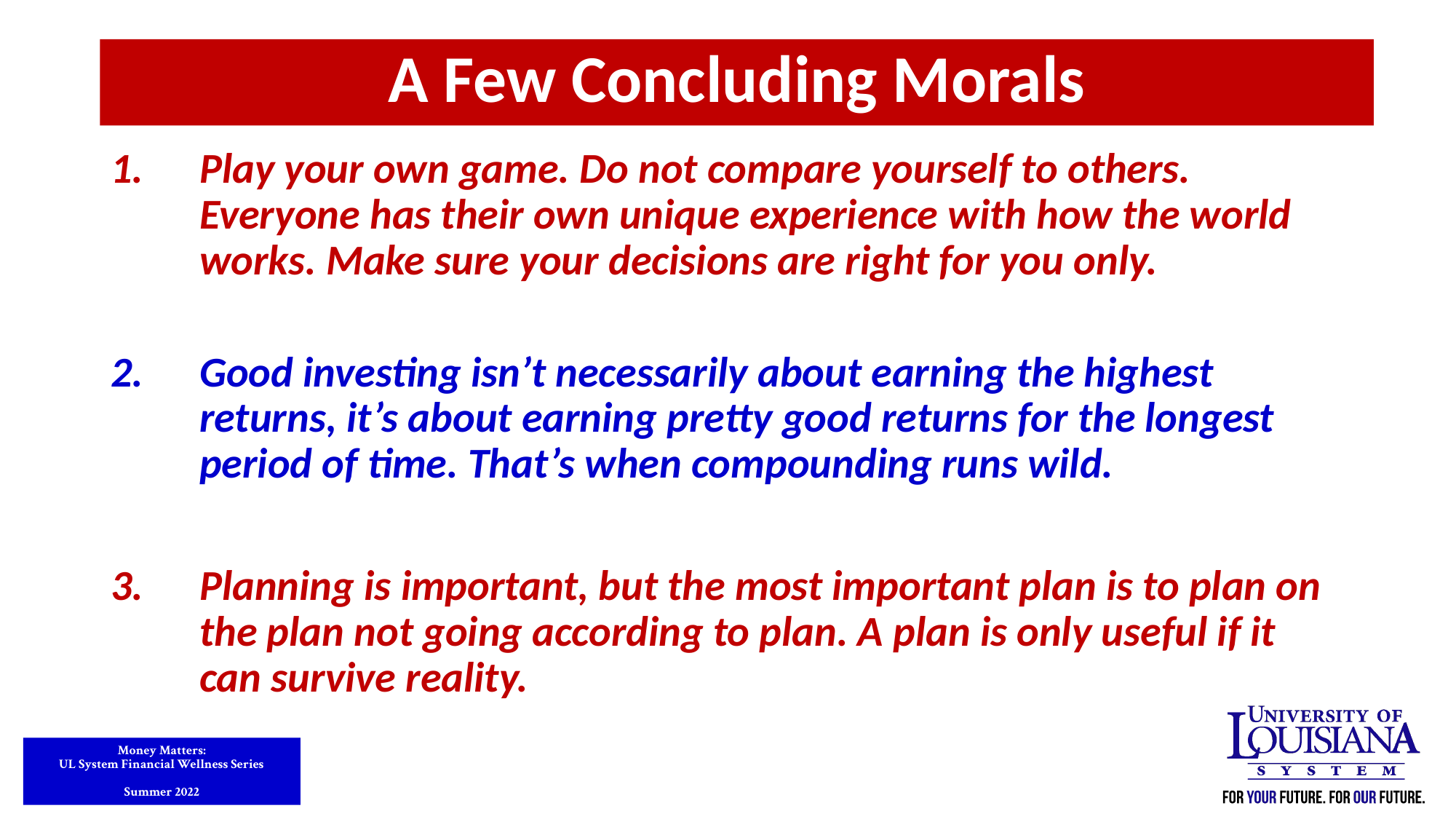

A Few Concluding Morals
Play your own game. Do not compare yourself to others. Everyone has their own unique experience with how the world works. Make sure your decisions are right for you only.
Good investing isn’t necessarily about earning the highest returns, it’s about earning pretty good returns for the longest period of time. That’s when compounding runs wild.

Planning is important, but the most important plan is to plan on the plan not going according to plan. A plan is only useful if it can survive reality.